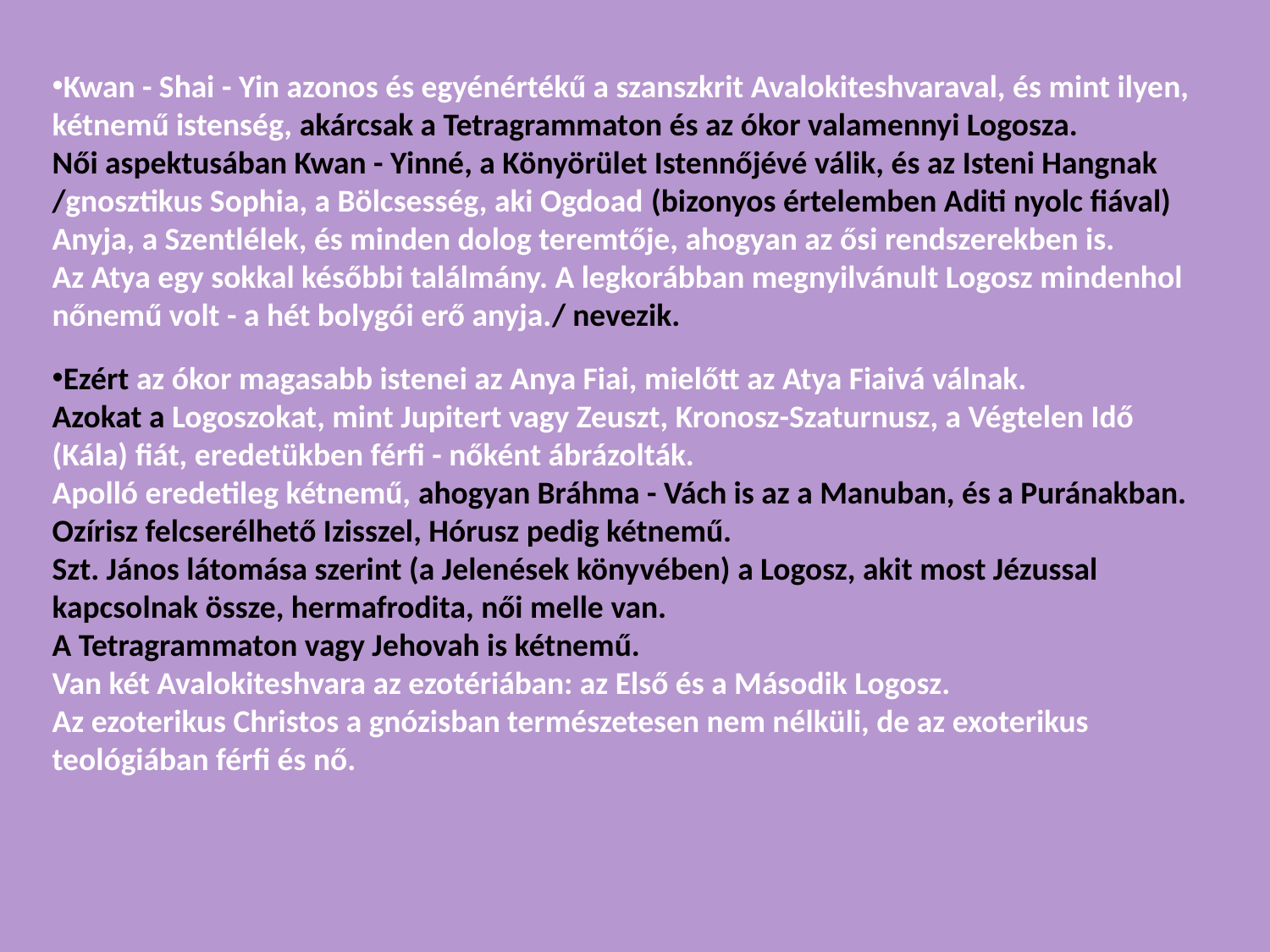

Kwan - Shai - Yin azonos és egyénértékű a szanszkrit Avalokiteshvaraval, és mint ilyen, kétnemű istenség, akárcsak a Tetragrammaton és az ókor valamennyi Logosza.
Női aspektusában Kwan - Yinné, a Könyörület Istennőjévé válik, és az Isteni Hangnak
/gnosztikus Sophia, a Bölcsesség, aki Ogdoad (bizonyos értelemben Aditi nyolc fiával) Anyja, a Szentlélek, és minden dolog teremtője, ahogyan az ősi rendszerekben is.
Az Atya egy sokkal későbbi találmány. A legkorábban megnyilvánult Logosz mindenhol nőnemű volt - a hét bolygói erő anyja./ nevezik.

Ezért az ókor magasabb istenei az Anya Fiai, mielőtt az Atya Fiaivá válnak.
Azokat a Logoszokat, mint Jupitert vagy Zeuszt, Kronosz-Szaturnusz, a Végtelen Idő (Kála) fiát, eredetükben férfi - nőként ábrázolták.
Apolló eredetileg kétnemű, ahogyan Bráhma - Vách is az a Manuban, és a Puránakban. Ozírisz felcserélhető Izisszel, Hórusz pedig kétnemű.
Szt. János látomása szerint (a Jelenések könyvében) a Logosz, akit most Jézussal kapcsolnak össze, hermafrodita, női melle van.
A Tetragrammaton vagy Jehovah is kétnemű.
Van két Avalokiteshvara az ezotériában: az Első és a Második Logosz.
Az ezoterikus Christos a gnózisban természetesen nem nélküli, de az exoterikus teológiában férfi és nő.